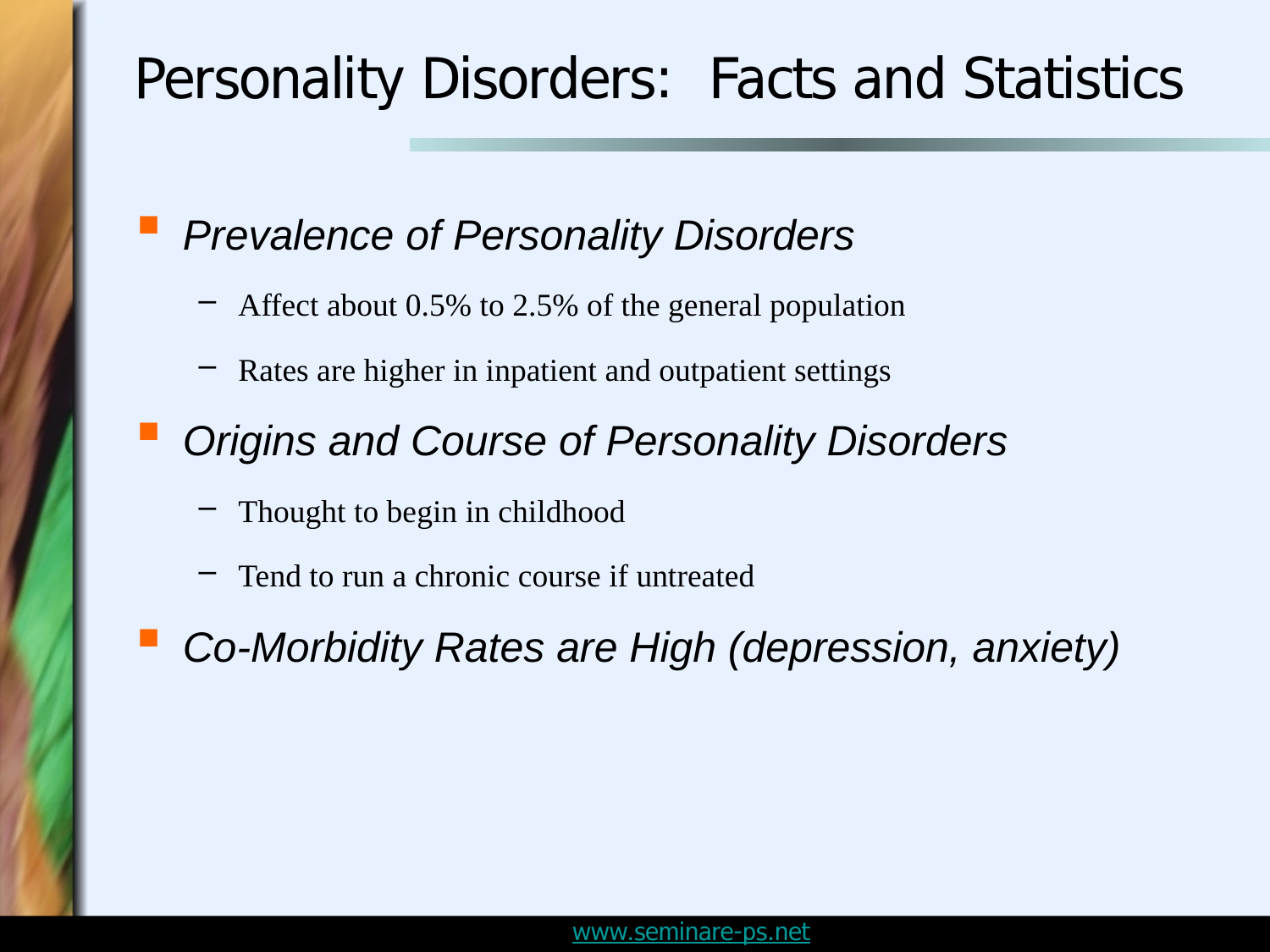

# Personality Disorders:  Facts and Statistics
Prevalence of Personality Disorders
Affect about 0.5% to 2.5% of the general population
Rates are higher in inpatient and outpatient settings
Origins and Course of Personality Disorders
Thought to begin in childhood
Tend to run a chronic course if untreated
Co-Morbidity Rates are High (depression, anxiety)